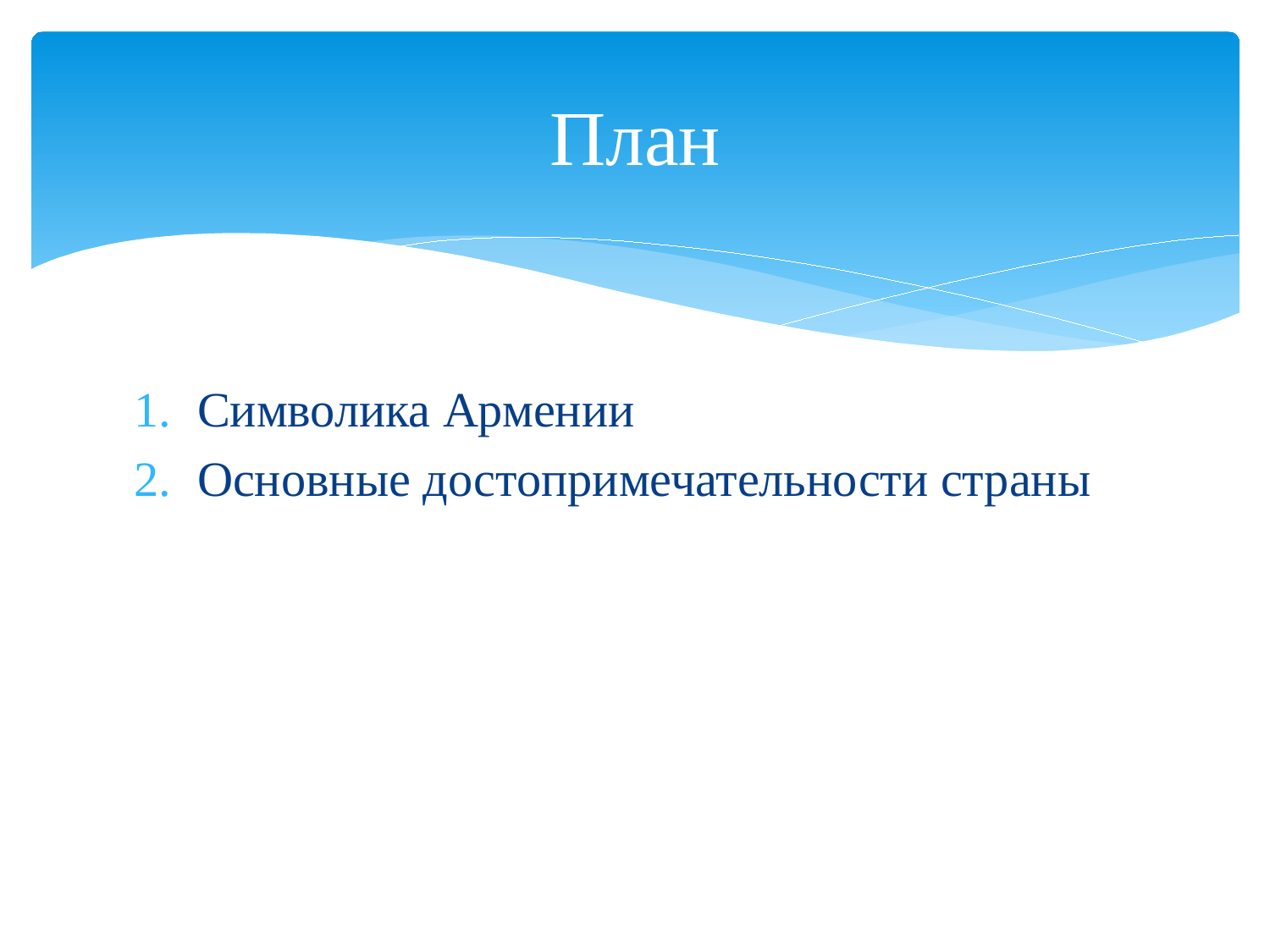

# План
Символика Армении
Основные достопримечательности страны